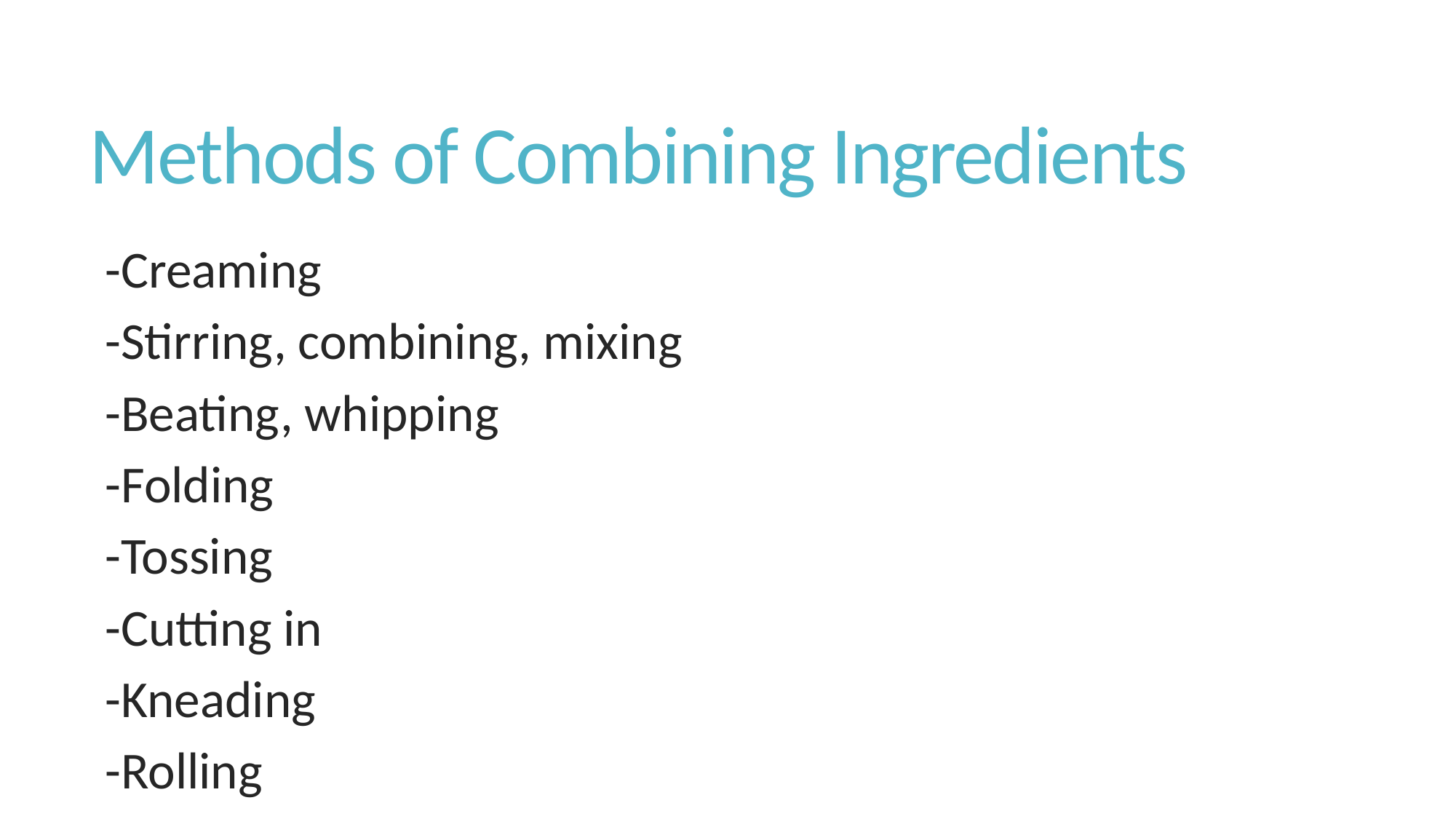

# Methods of Combining Ingredients
-Creaming
-Stirring, combining, mixing
-Beating, whipping
-Folding
-Tossing
-Cutting in
-Kneading
-Rolling